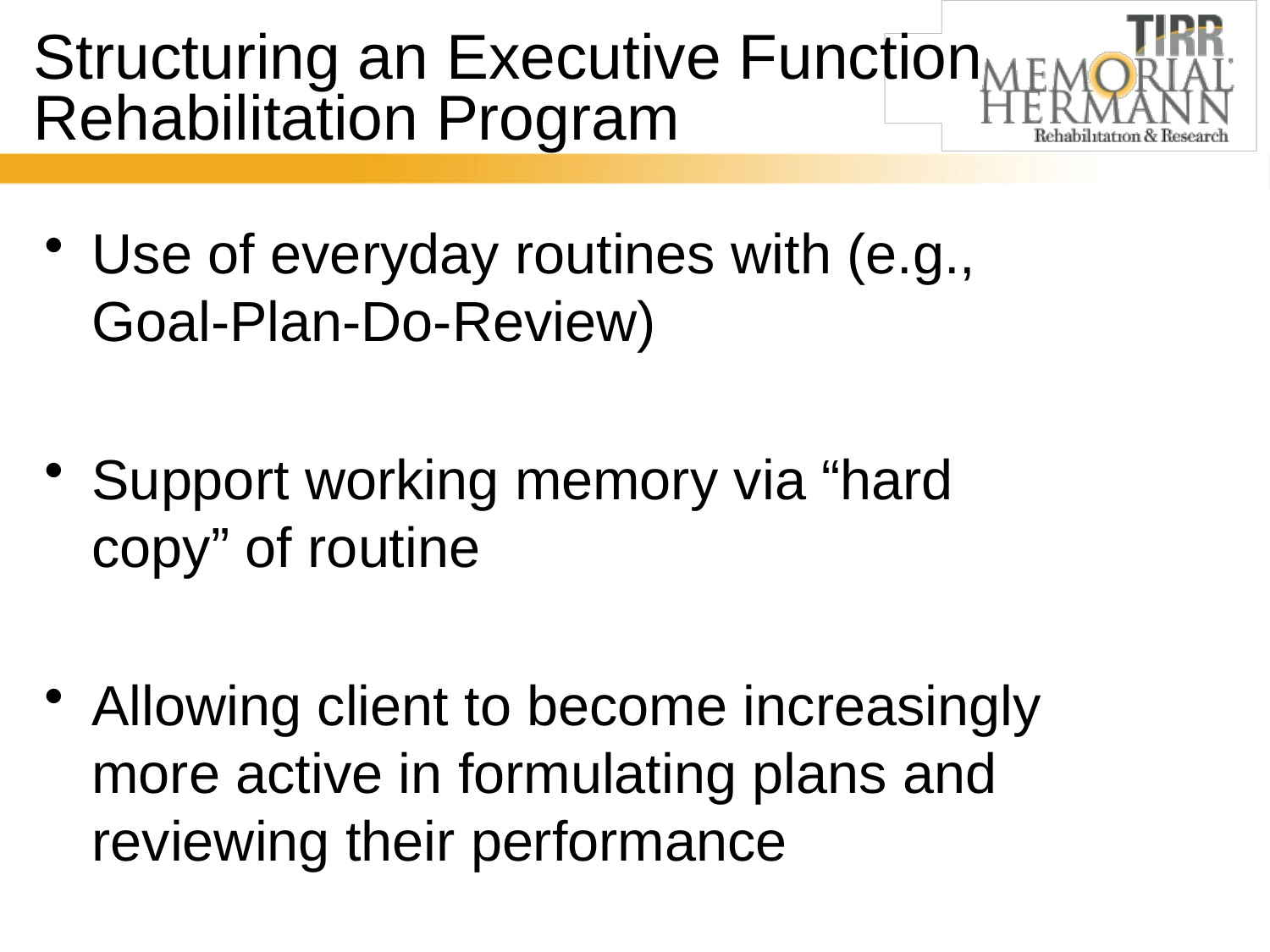

# Structuring an Executive Function Rehabilitation Program
Use of everyday routines with (e.g., Goal-Plan-Do-Review)

Support working memory via “hard copy” of routine

Allowing client to become increasingly more active in formulating plans and reviewing their performance